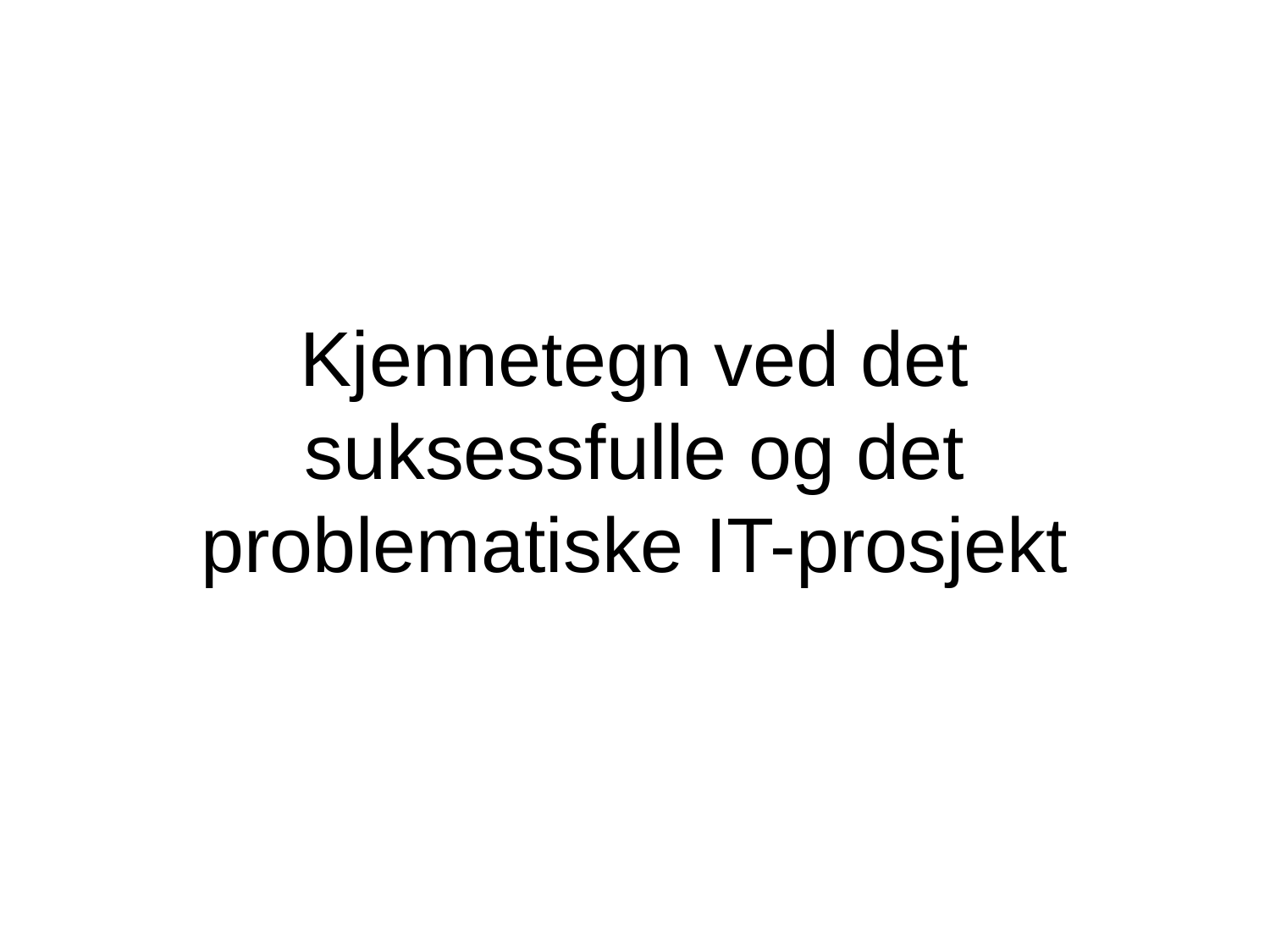

# Kjennetegn ved det suksessfulle og det problematiske IT-prosjekt